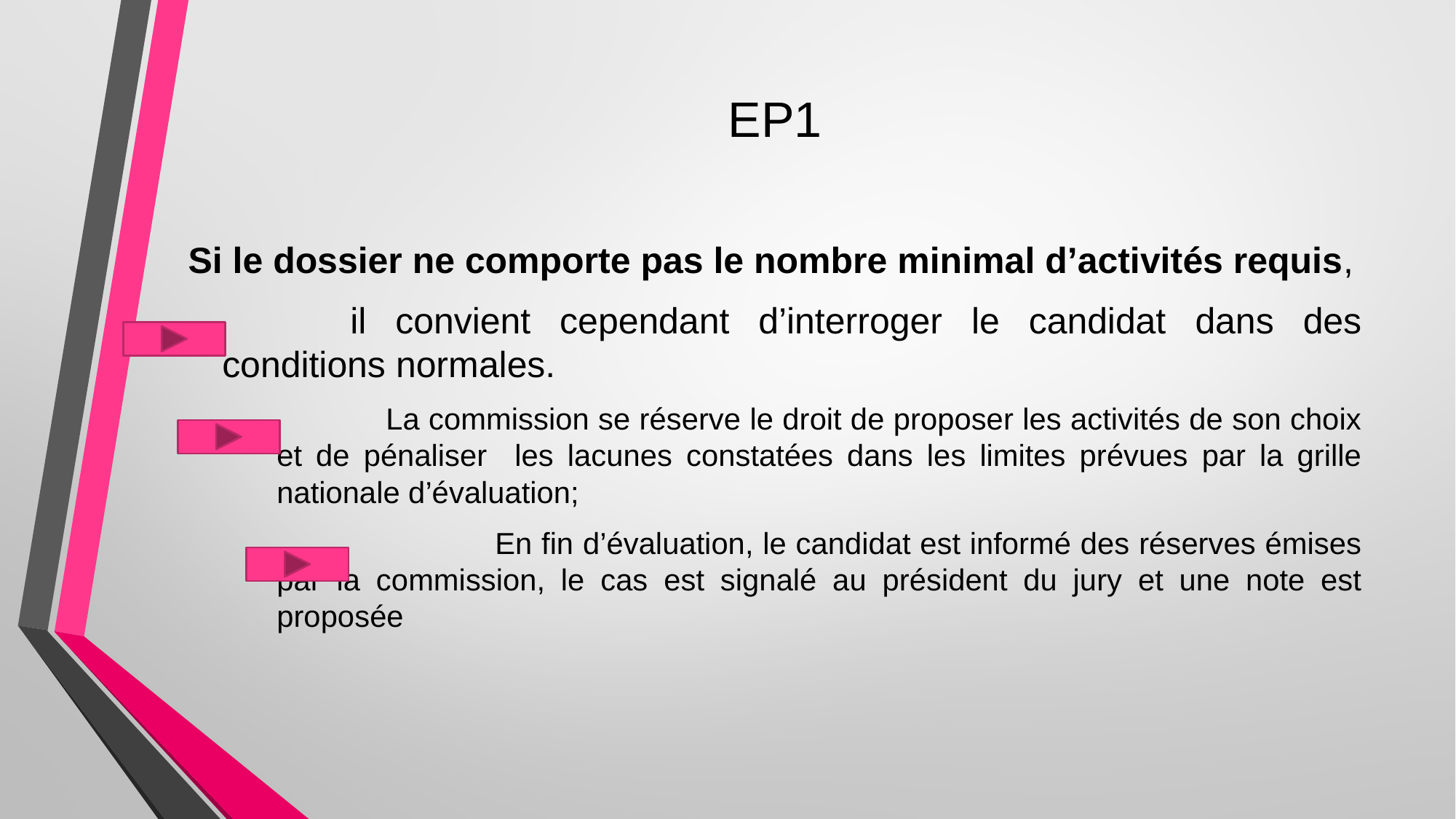

# EP1
Si le dossier ne comporte pas le nombre minimal d’activités requis,
 		il convient cependant d’interroger le candidat dans des conditions normales.
		La commission se réserve le droit de proposer les activités de son choix et de pénaliser  les lacunes constatées dans les limites prévues par la grille nationale d’évaluation;
			En fin d’évaluation, le candidat est informé des réserves émises par la commission, le cas est signalé au président du jury et une note est proposée